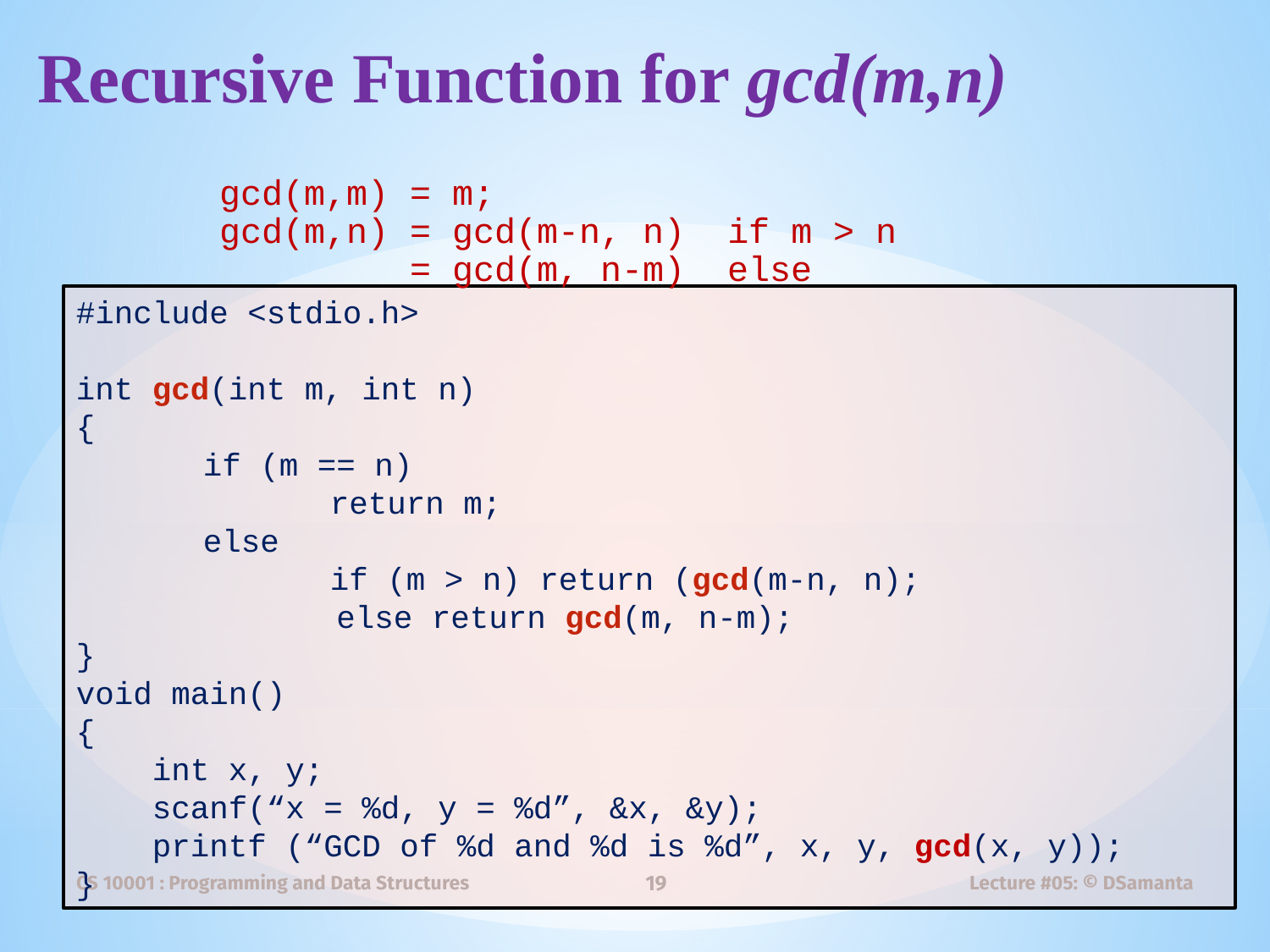

# Recursive Function for gcd(m,n)
gcd(m,m) = m;
gcd(m,n) = gcd(m-n, n)  if m > n
         = gcd(m, n-m)  else
#include <stdio.h>

int gcd(int m, int n)
{
if (m == n)
	return m;
else
	if (m > n) return (gcd(m-n, n);
       else return gcd(m, n-m);
}
void main()
{
    int x, y;
    scanf(“x = %d, y = %d”, &x, &y);
    printf (“GCD of %d and %d is %d”, x, y, gcd(x, y));
}
CS 10001 : Programming and Data Structures
19
Lecture #05: © DSamanta